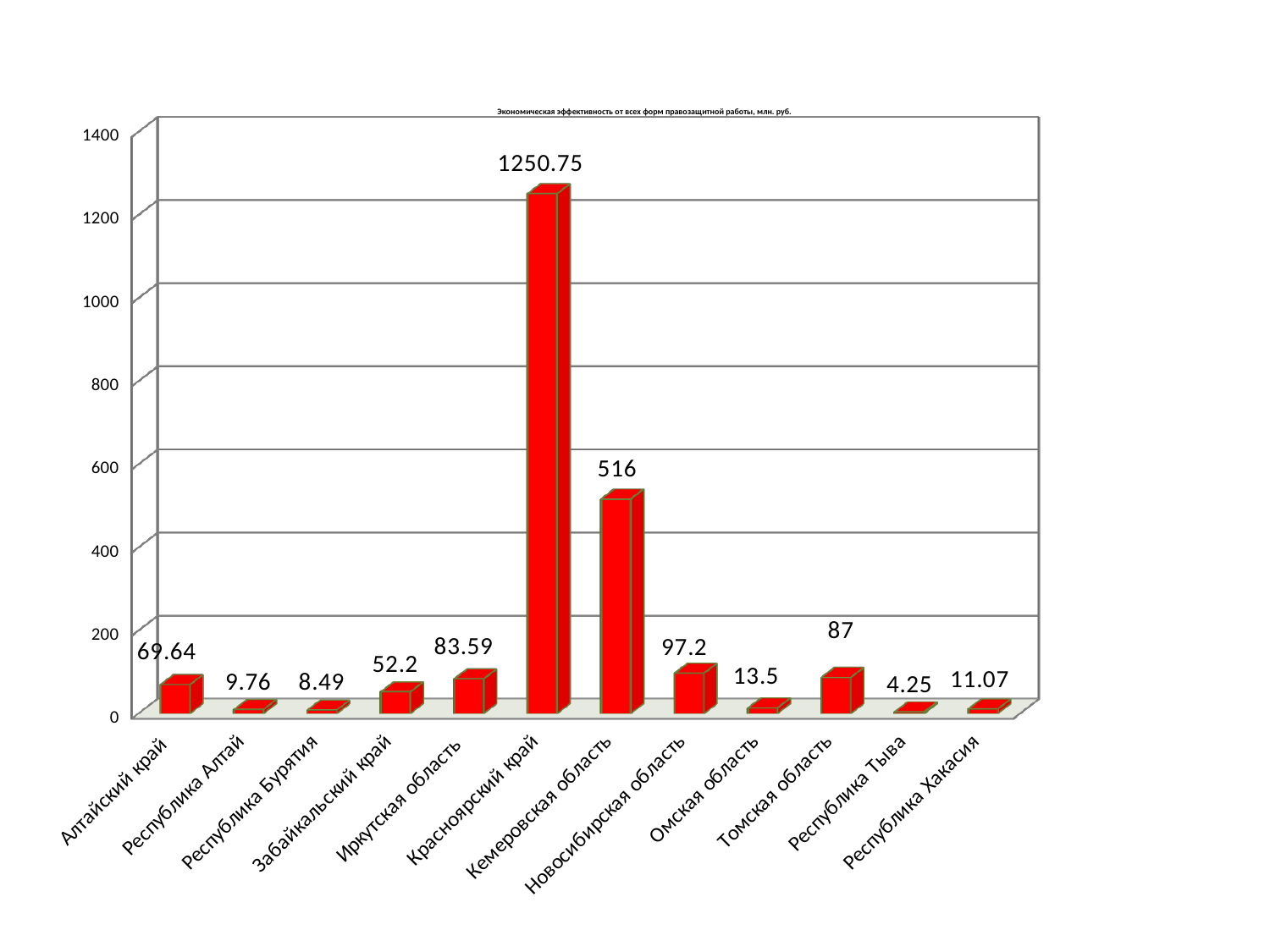

[unsupported chart]

# Экономическая эффективность от всех форм правозащитной работы, млн. руб.